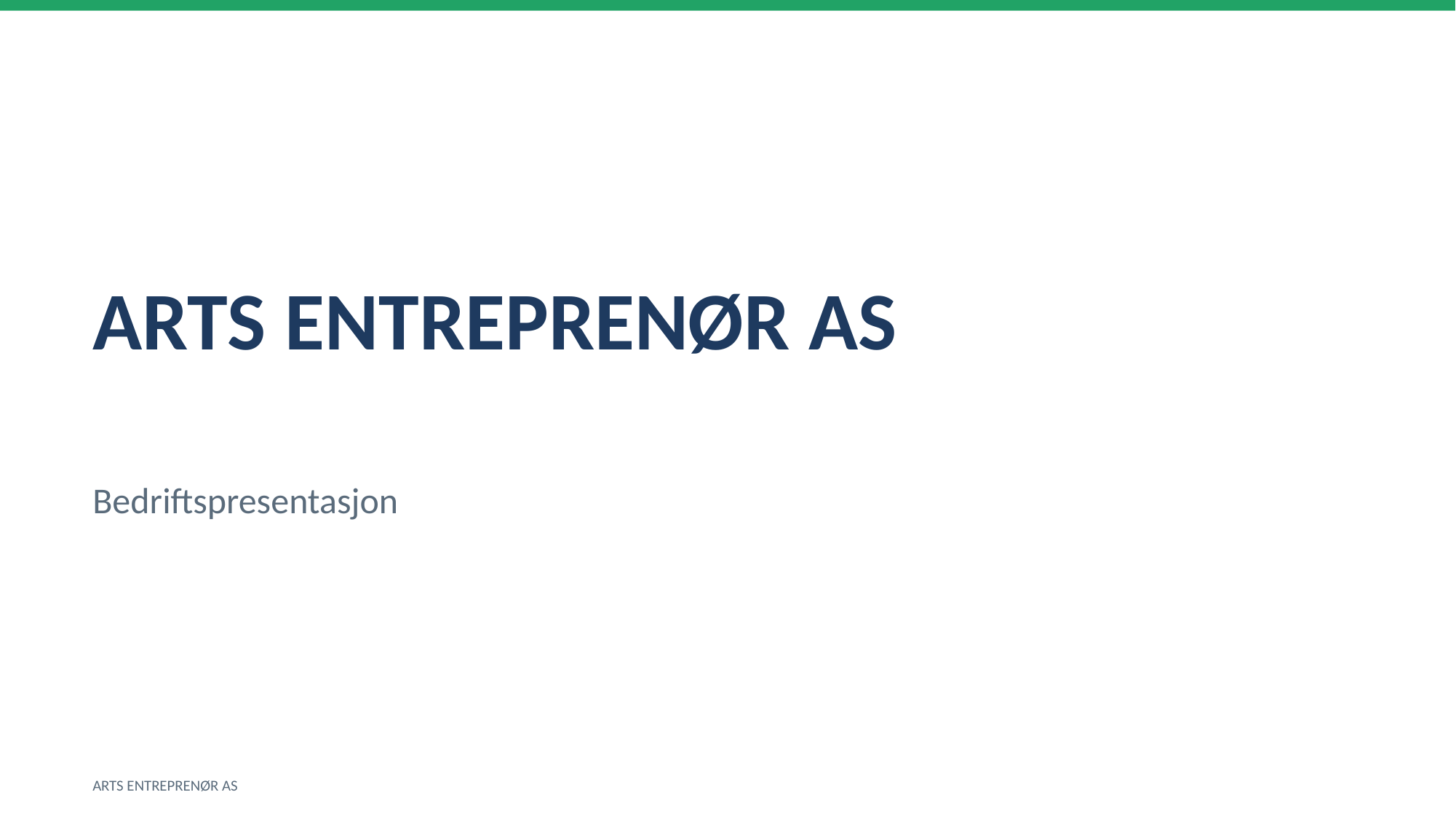

ARTS ENTREPRENØR AS
Bedriftspresentasjon
ARTS ENTREPRENØR AS